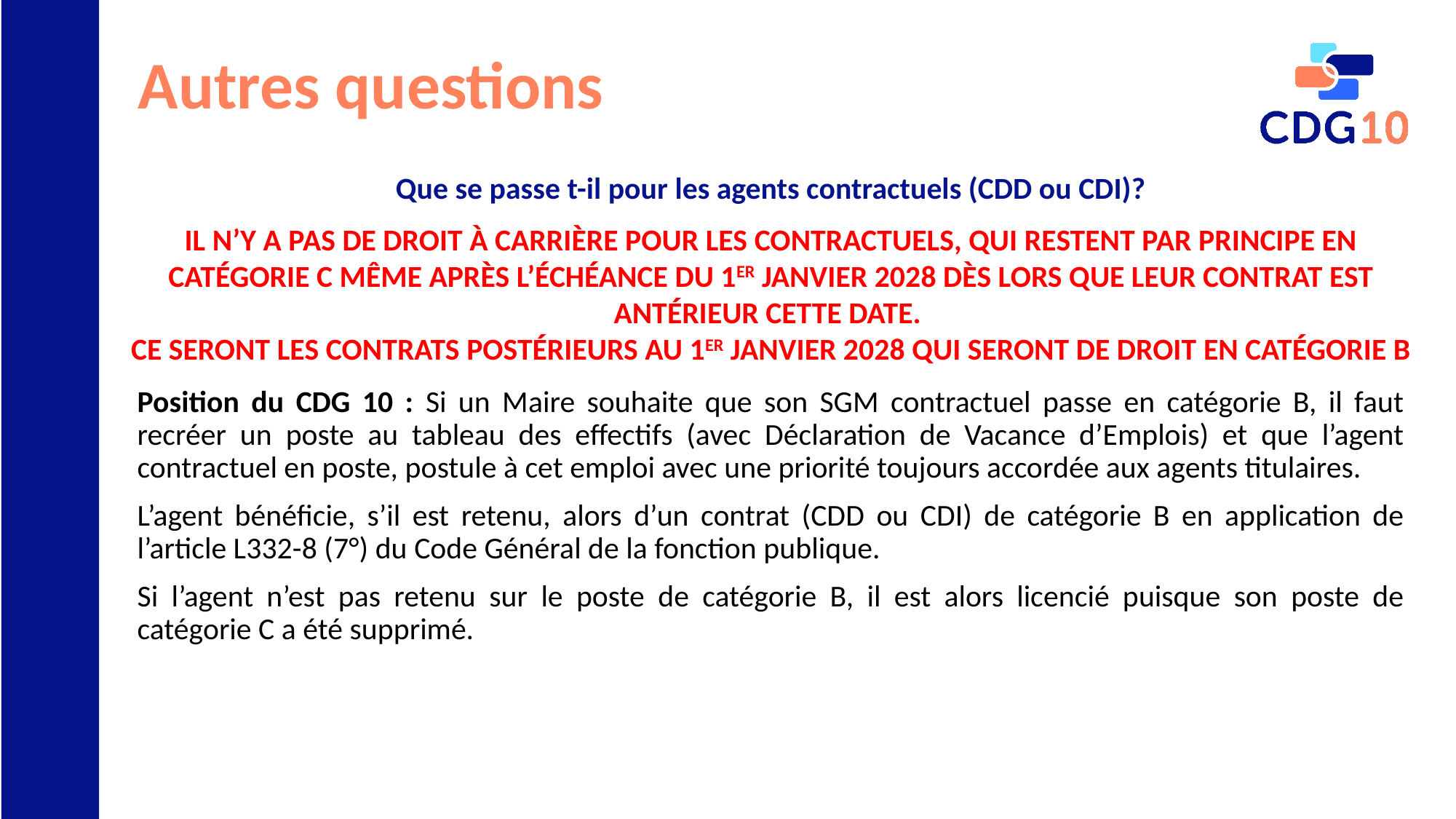

# Autres questions
Que se passe t-il pour les agents contractuels (CDD ou CDI)?
IL N’Y A PAS DE DROIT À CARRIÈRE POUR LES CONTRACTUELS, QUI RESTENT PAR PRINCIPE EN CATÉGORIE C MÊME APRÈS L’ÉCHÉANCE DU 1ER JANVIER 2028 DÈS LORS QUE LEUR CONTRAT EST ANTÉRIEUR CETTE DATE.
CE SERONT LES CONTRATS POSTÉRIEURS AU 1ER JANVIER 2028 QUI SERONT DE DROIT EN CATÉGORIE B
Position du CDG 10 : Si un Maire souhaite que son SGM contractuel passe en catégorie B, il faut recréer un poste au tableau des effectifs (avec Déclaration de Vacance d’Emplois) et que l’agent contractuel en poste, postule à cet emploi avec une priorité toujours accordée aux agents titulaires.
L’agent bénéficie, s’il est retenu, alors d’un contrat (CDD ou CDI) de catégorie B en application de l’article L332-8 (7°) du Code Général de la fonction publique.
Si l’agent n’est pas retenu sur le poste de catégorie B, il est alors licencié puisque son poste de catégorie C a été supprimé.